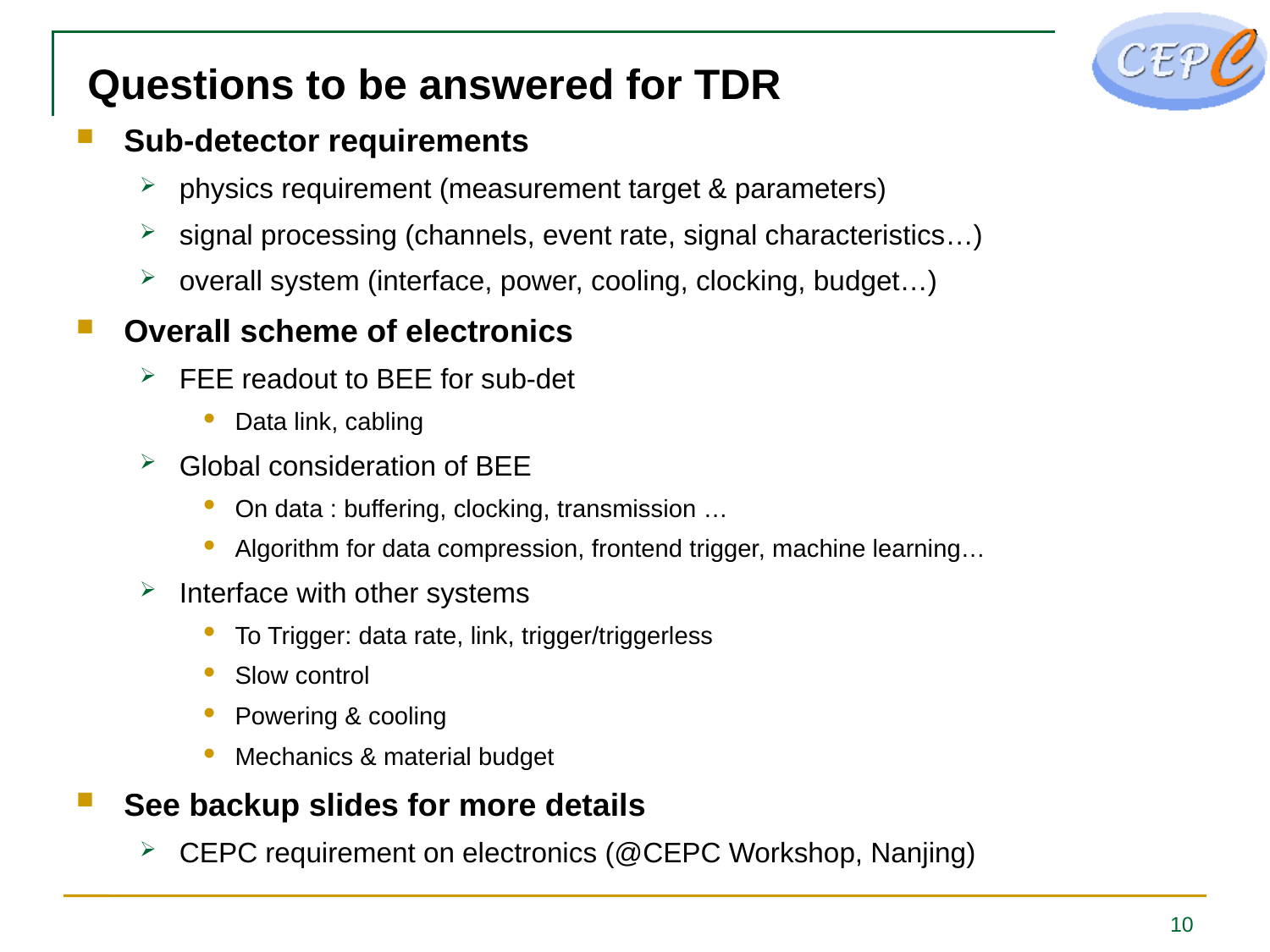

# Questions to be answered for TDR
Sub-detector requirements
physics requirement (measurement target & parameters)
signal processing (channels, event rate, signal characteristics…)
overall system (interface, power, cooling, clocking, budget…)
Overall scheme of electronics
FEE readout to BEE for sub-det
Data link, cabling
Global consideration of BEE
On data : buffering, clocking, transmission …
Algorithm for data compression, frontend trigger, machine learning…
Interface with other systems
To Trigger: data rate, link, trigger/triggerless
Slow control
Powering & cooling
Mechanics & material budget
See backup slides for more details
CEPC requirement on electronics (@CEPC Workshop, Nanjing)

10